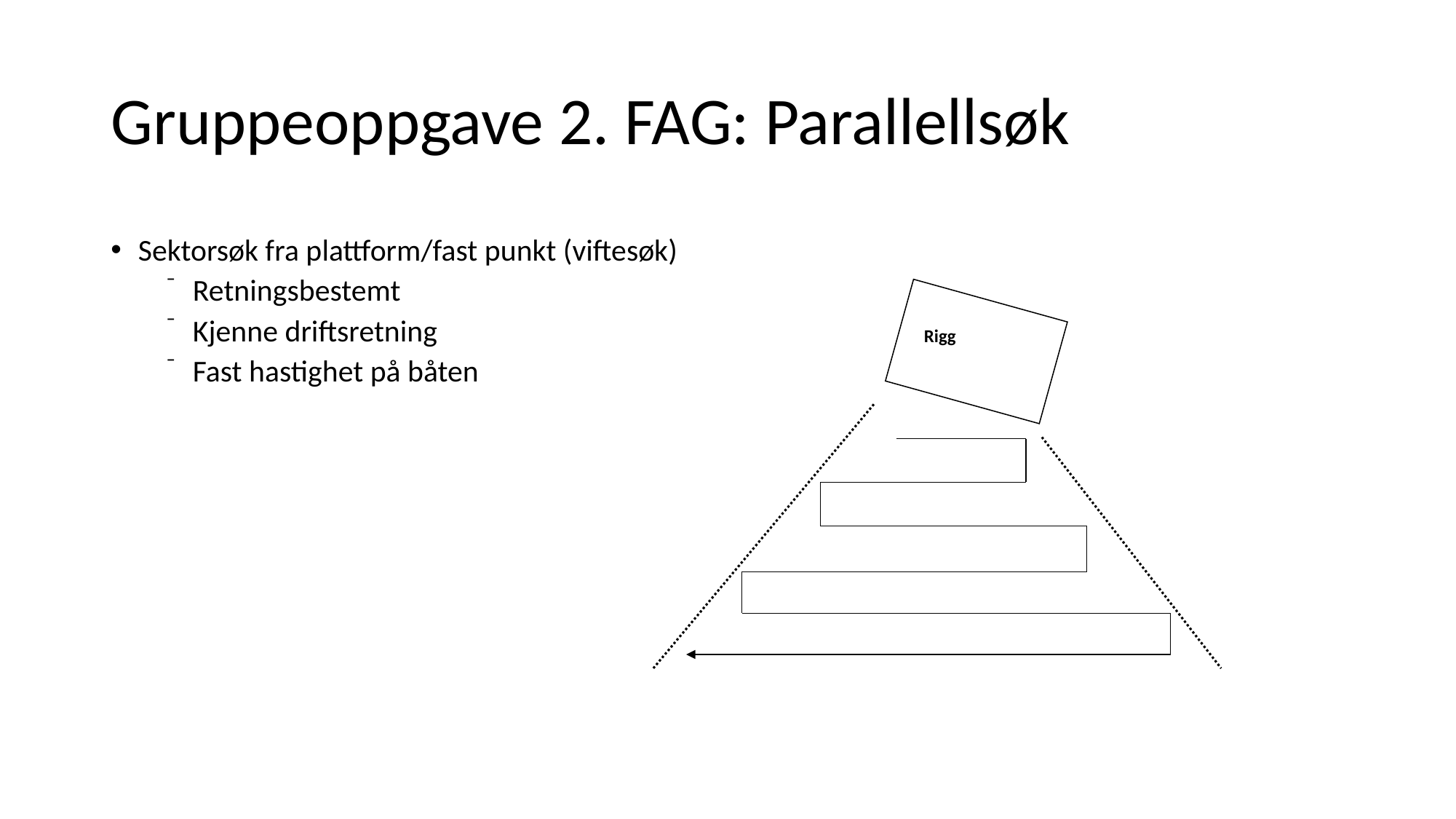

# Gruppeoppgave 2. FAG: Parallellsøk
Sektorsøk fra plattform/fast punkt (viftesøk)
Retningsbestemt
Kjenne driftsretning
Fast hastighet på båten

Rigg